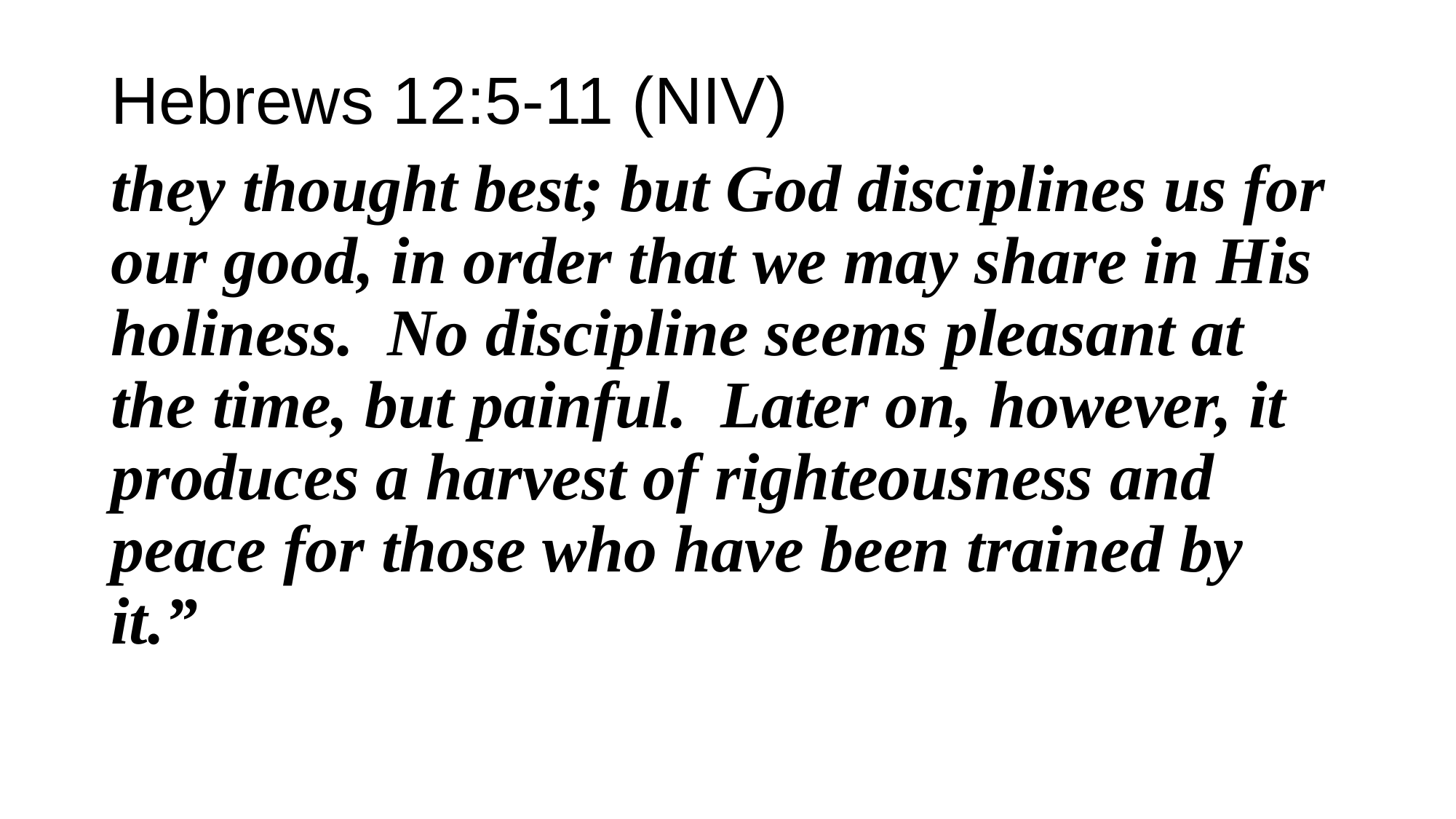

Hebrews 12:5-11 (NIV)
they thought best; but God disciplines us for our good, in order that we may share in His holiness.  No discipline seems pleasant at the time, but painful.  Later on, however, it produces a harvest of righteousness and peace for those who have been trained by it.”